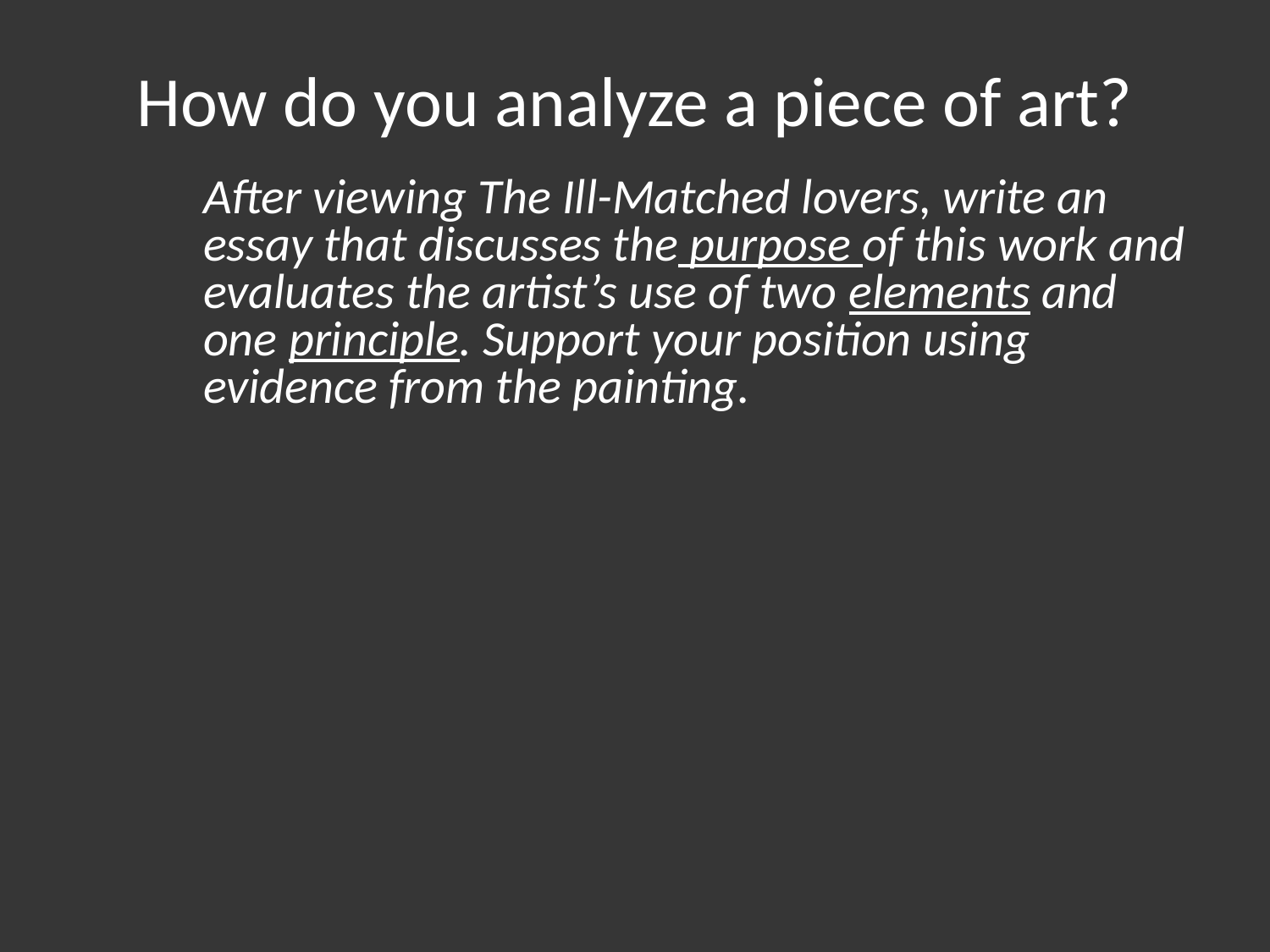

# How do you analyze a piece of art?
After viewing The Ill-Matched lovers, write an essay that discusses the purpose of this work and evaluates the artist’s use of two elements and one principle. Support your position using evidence from the painting.